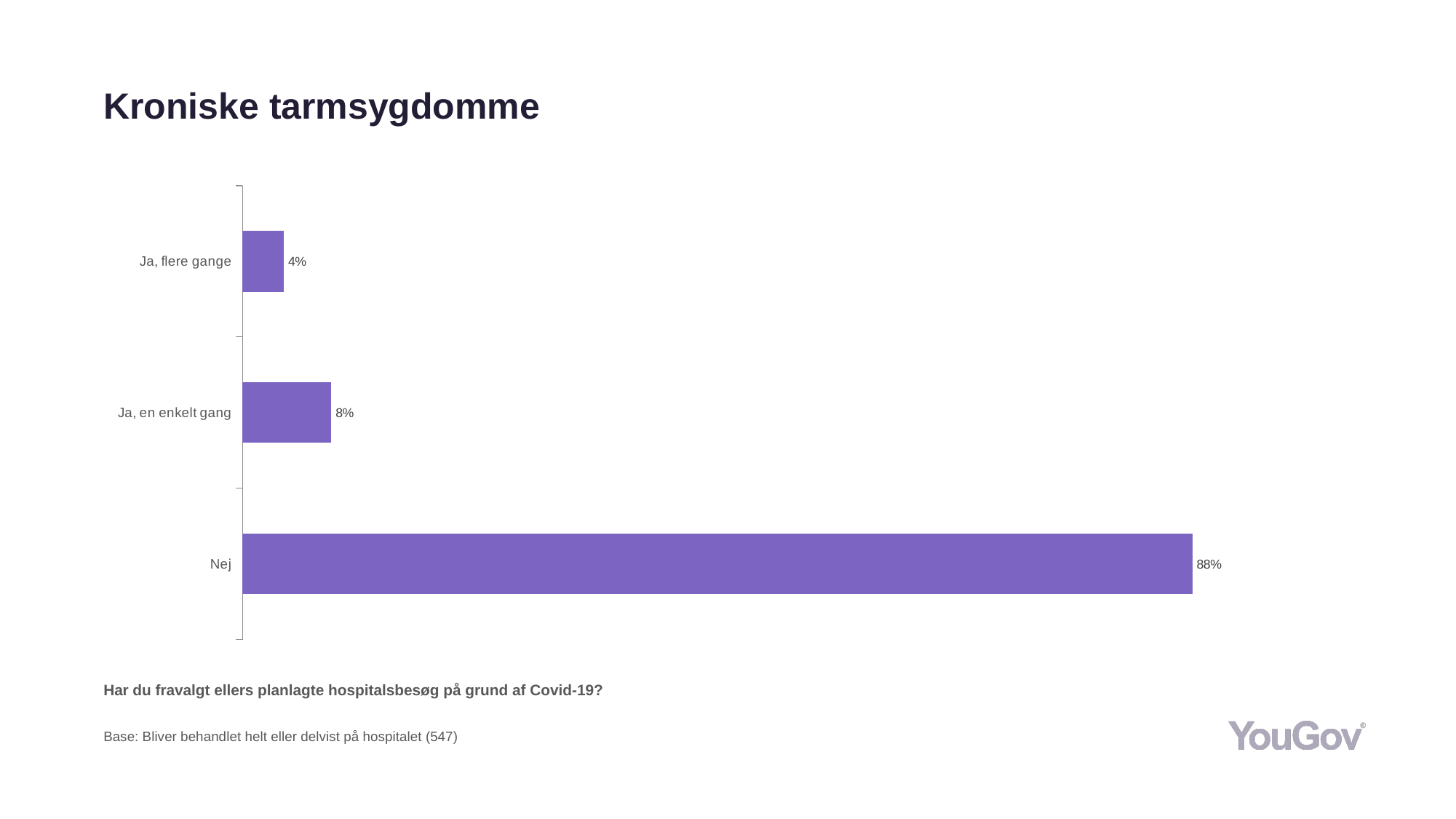

# Kroniske tarmsygdomme

### Chart

| Category | Total (n=547) |
|---|---|
| Nej | 0.8793 |
| Ja, en enkelt gang | 0.0823 |
| Ja, flere gange | 0.0384 |
Har du fravalgt ellers planlagte hospitalsbesøg på grund af Covid-19?
Base: Bliver behandlet helt eller delvist på hospitalet (547)